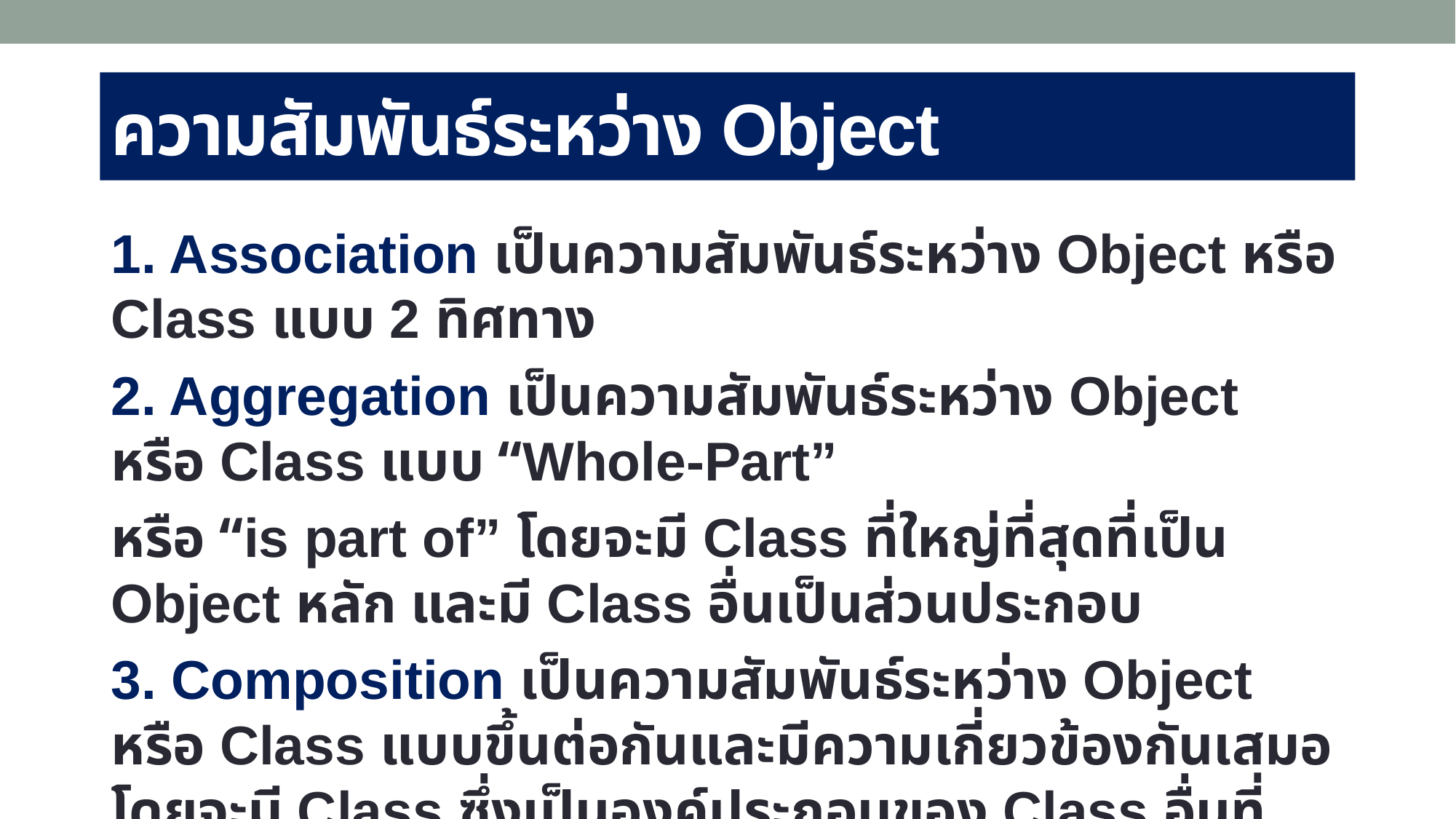

# ความสัมพันธ์ระหว่าง Object
1. Association เป็นความสัมพันธ์ระหว่าง Object หรือ Class แบบ 2 ทิศทาง
2. Aggregation เป็นความสัมพันธ์ระหว่าง Object หรือ Class แบบ “Whole-Part”
หรือ “is part of” โดยจะมี Class ที่ใหญ่ที่สุดที่เป็น Object หลัก และมี Class อื่นเป็นส่วนประกอบ
3. Composition เป็นความสัมพันธ์ระหว่าง Object หรือ Class แบบขึ้นต่อกันและมีความเกี่ยวข้องกันเสมอ โดยจะมี Class ซึ่งเป็นองค์ประกอบของ Class อื่นที่ใหญ่กว่า เมื่อ Class ที่ใหญ่กว่าถูกทำลาย Class ที่เป็นองค์ประกอบก็จะถูกทำลายไปด้วย